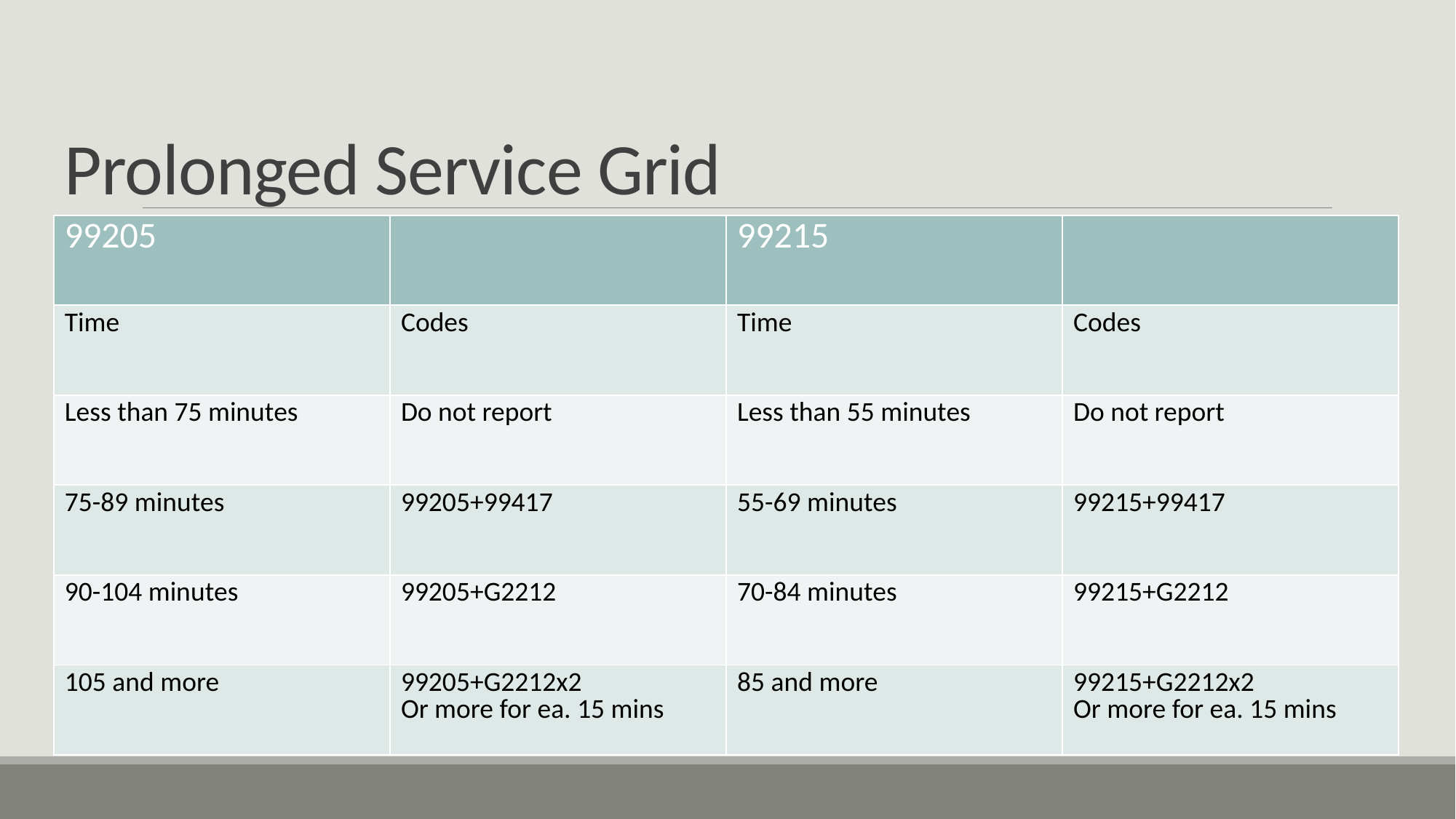

# Prolonged Service Grid
| 99205 |  | 99215 |  |
| --- | --- | --- | --- |
| Time | Codes | Time | Codes |
| Less than 75 minutes | Do not report | Less than 55 minutes | Do not report |
| 75-89 minutes | 99205+99417 | 55-69 minutes | 99215+99417 |
| 90-104 minutes | 99205+G2212 | 70-84 minutes | 99215+G2212 |
| 105 and more | 99205+G2212x2 Or more for ea. 15 mins | 85 and more | 99215+G2212x2 Or more for ea. 15 mins |